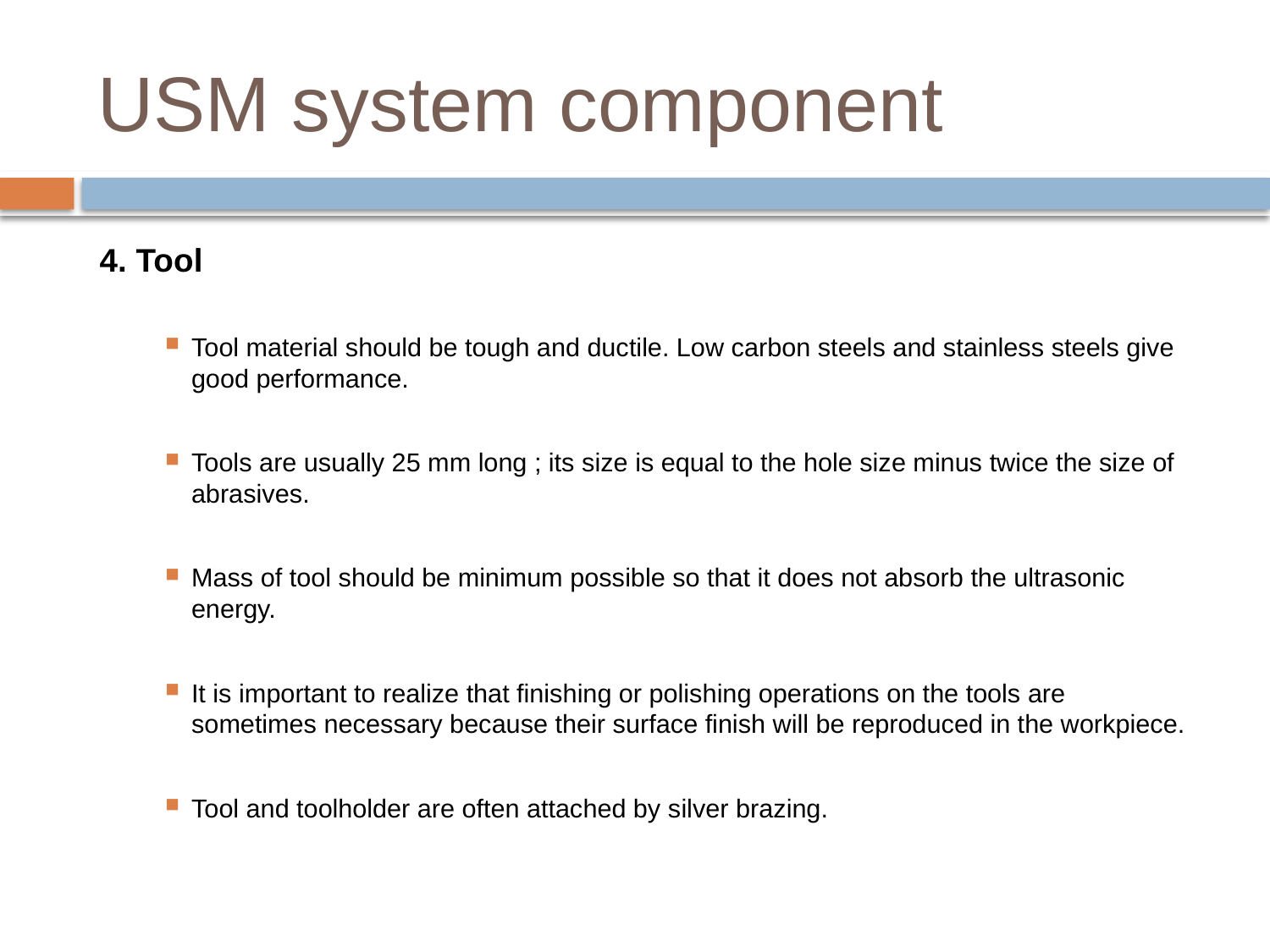

# USM system component
4. Tool

Tool material should be tough and ductile. Low carbon steels and stainless steels give good performance.

Tools are usually 25 mm long ; its size is equal to the hole size minus twice the size of abrasives.

Mass of tool should be minimum possible so that it does not absorb the ultrasonic energy.

It is important to realize that finishing or polishing operations on the tools are sometimes necessary because their surface finish will be reproduced in the workpiece.

Tool and toolholder are often attached by silver brazing.